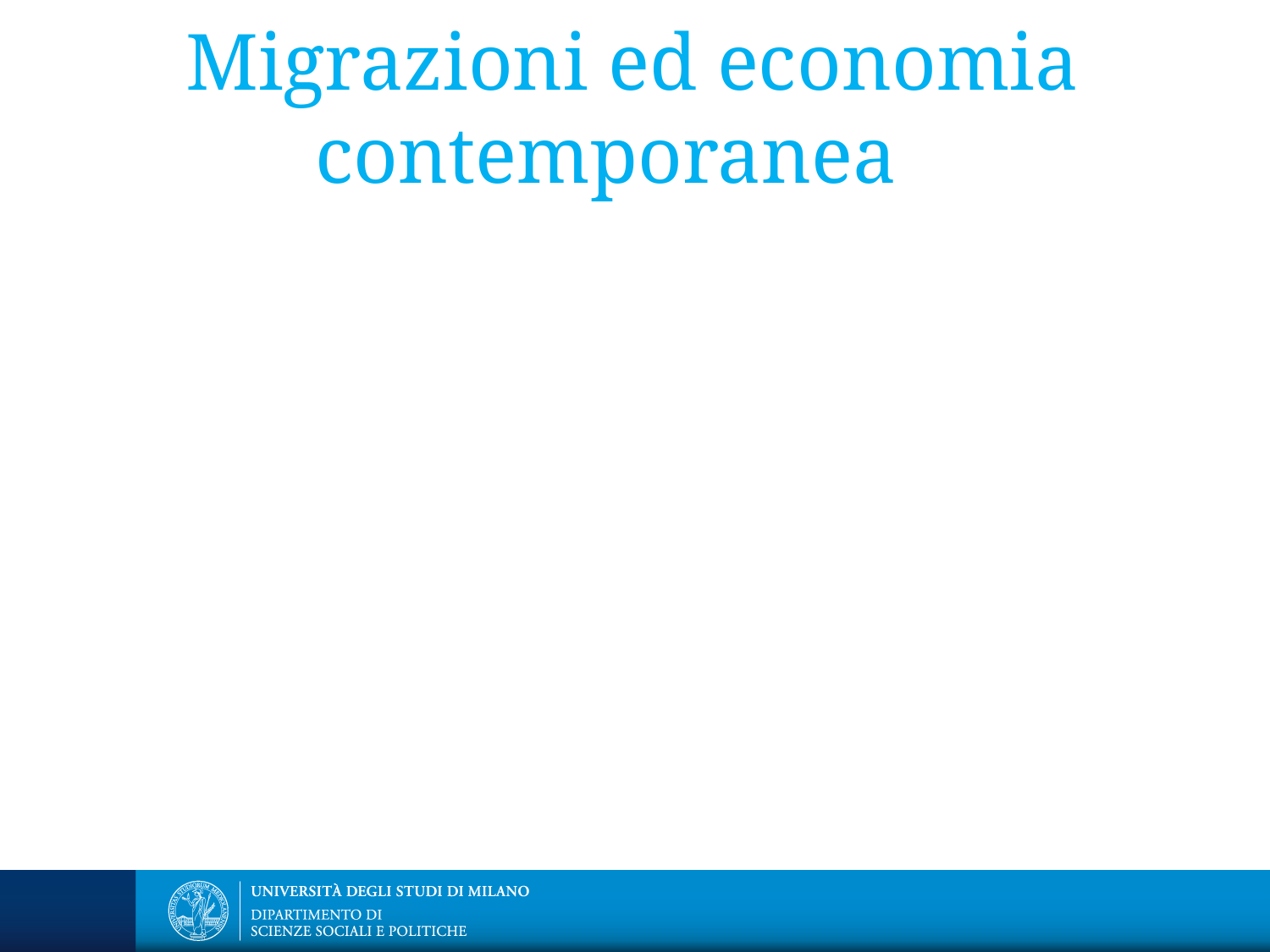

# Migrazioni ed economia contemporanea
Carenza di politiche esplicite di reclutamento
Ingresso degli immigrati attraverso canali indiretti e soggiorno agli inizi irregolare
Occupazione nei settori poveri dell’economia
Problematica inclusione nel sistema dei diritti
“Importatori riluttanti”